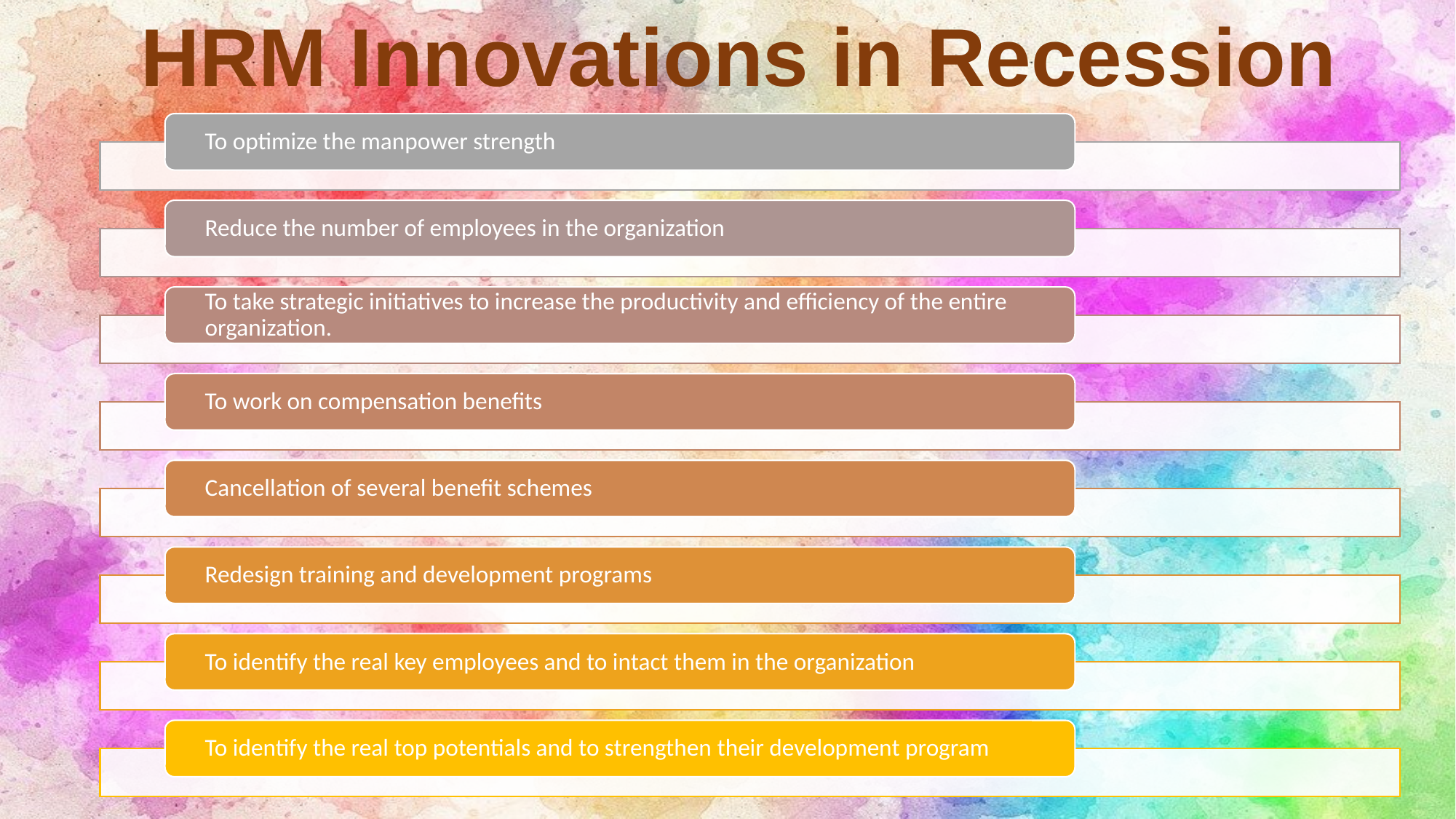

# HRM Innovations in Recession
To optimize the manpower strength
Reduce the number of employees in the organization
To take strategic initiatives to increase the productivity and efficiency of the entire organization.
To work on compensation benefits
Cancellation of several benefit schemes
Redesign training and development programs
To identify the real key employees and to intact them in the organization
To identify the real top potentials and to strengthen their development program